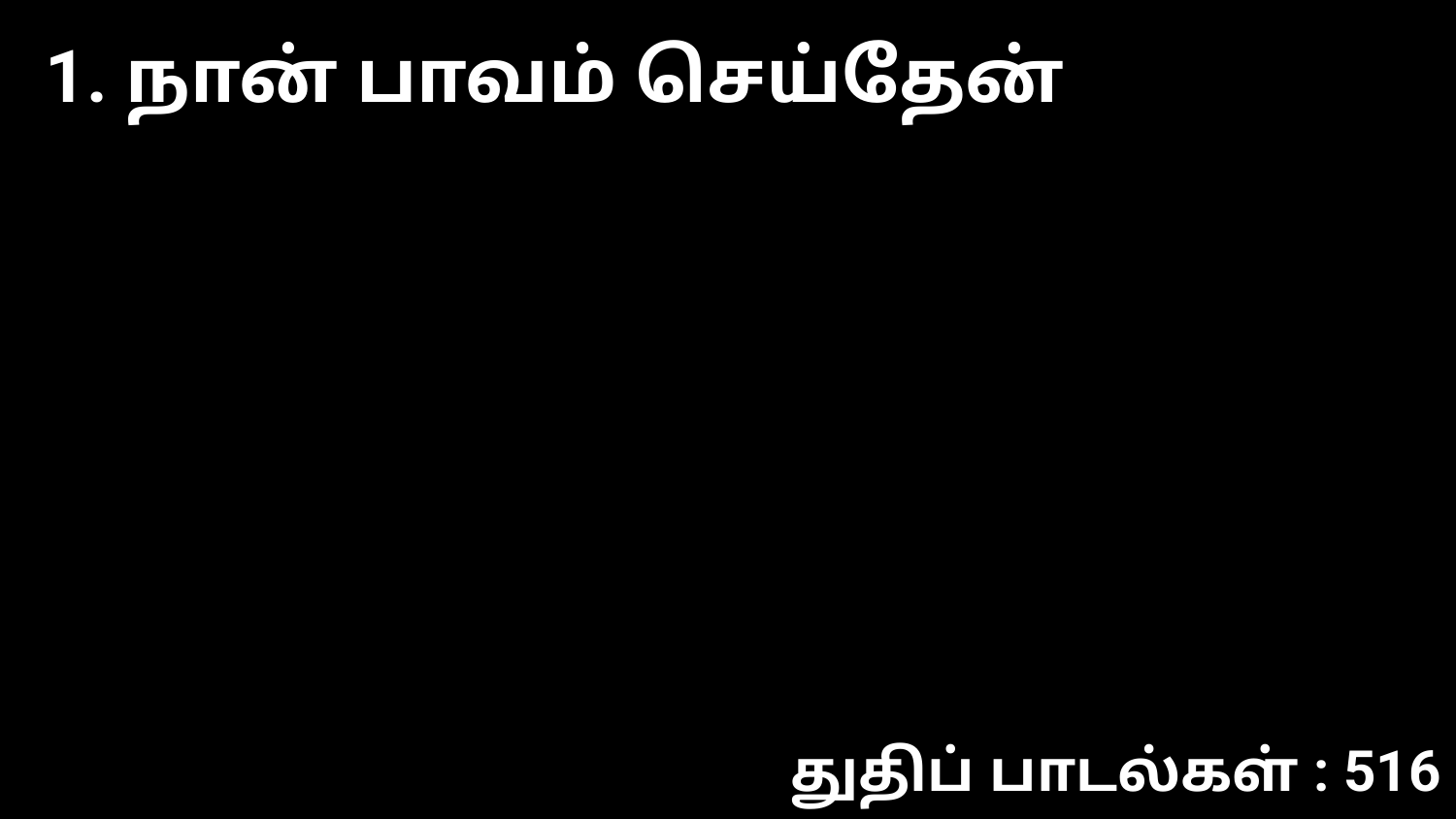

1. நான் பாவம் செய்தேன்
துதிப் பாடல்கள் : 516